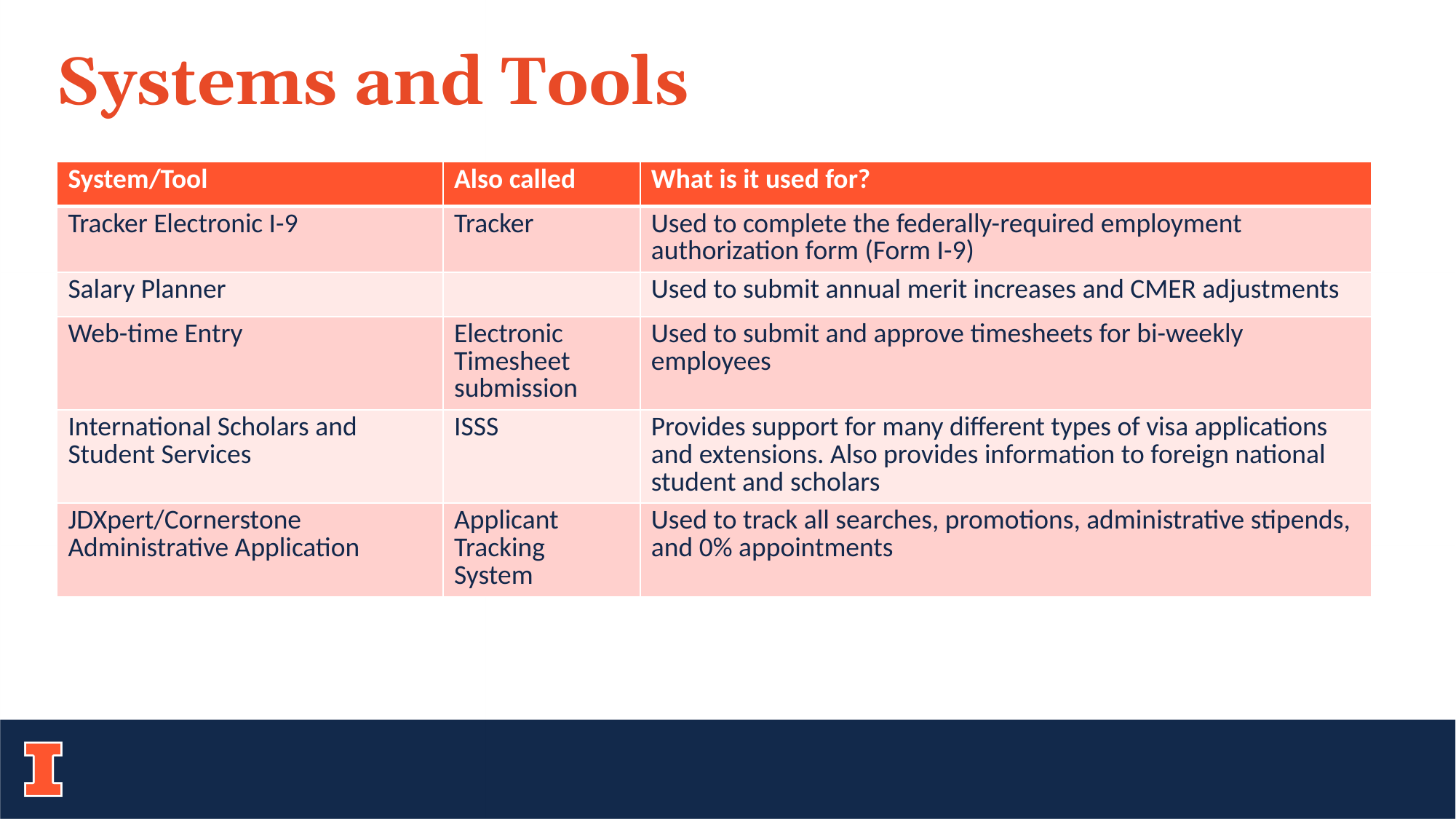

# Systems and Tools
| System/Tool | Also called | What is it used for? |
| --- | --- | --- |
| Tracker Electronic I-9 | Tracker | Used to complete the federally-required employment authorization form (Form I-9) |
| Salary Planner |  | Used to submit annual merit increases and CMER adjustments |
| Web-time Entry | Electronic Timesheet submission | Used to submit and approve timesheets for bi-weekly employees |
| International Scholars and Student Services | ISSS | Provides support for many different types of visa applications and extensions. Also provides information to foreign national student and scholars |
| JDXpert/Cornerstone Administrative Application | Applicant Tracking System | Used to track all searches, promotions, administrative stipends, and 0% appointments |